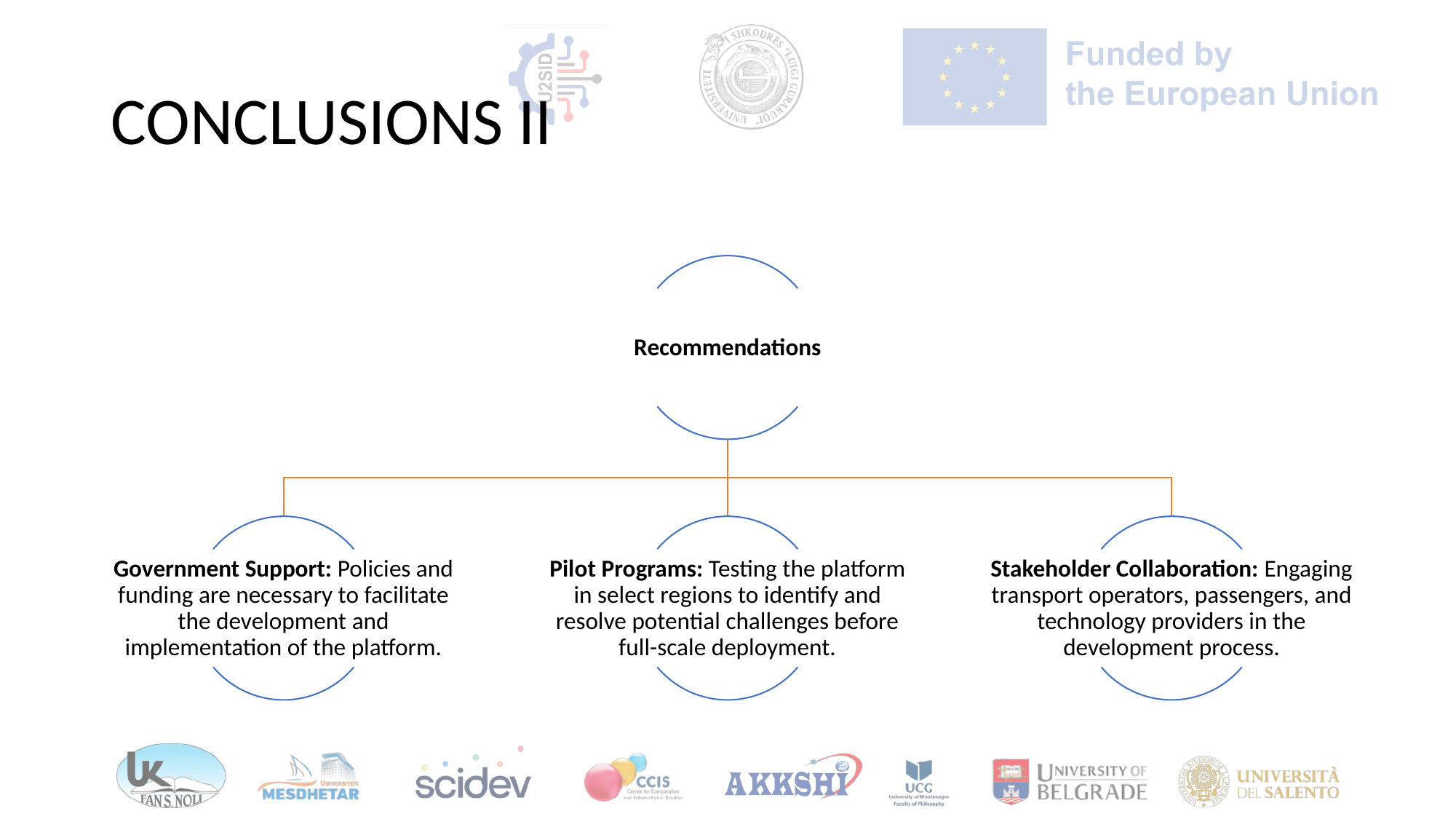

# CONCLUSIONS II
Recommendations
Government Support: Policies and funding are necessary to facilitate the development and implementation of the platform.
Pilot Programs: Testing the platform in select regions to identify and resolve potential challenges before full-scale deployment.
Stakeholder Collaboration: Engaging transport operators, passengers, and technology providers in the development process.